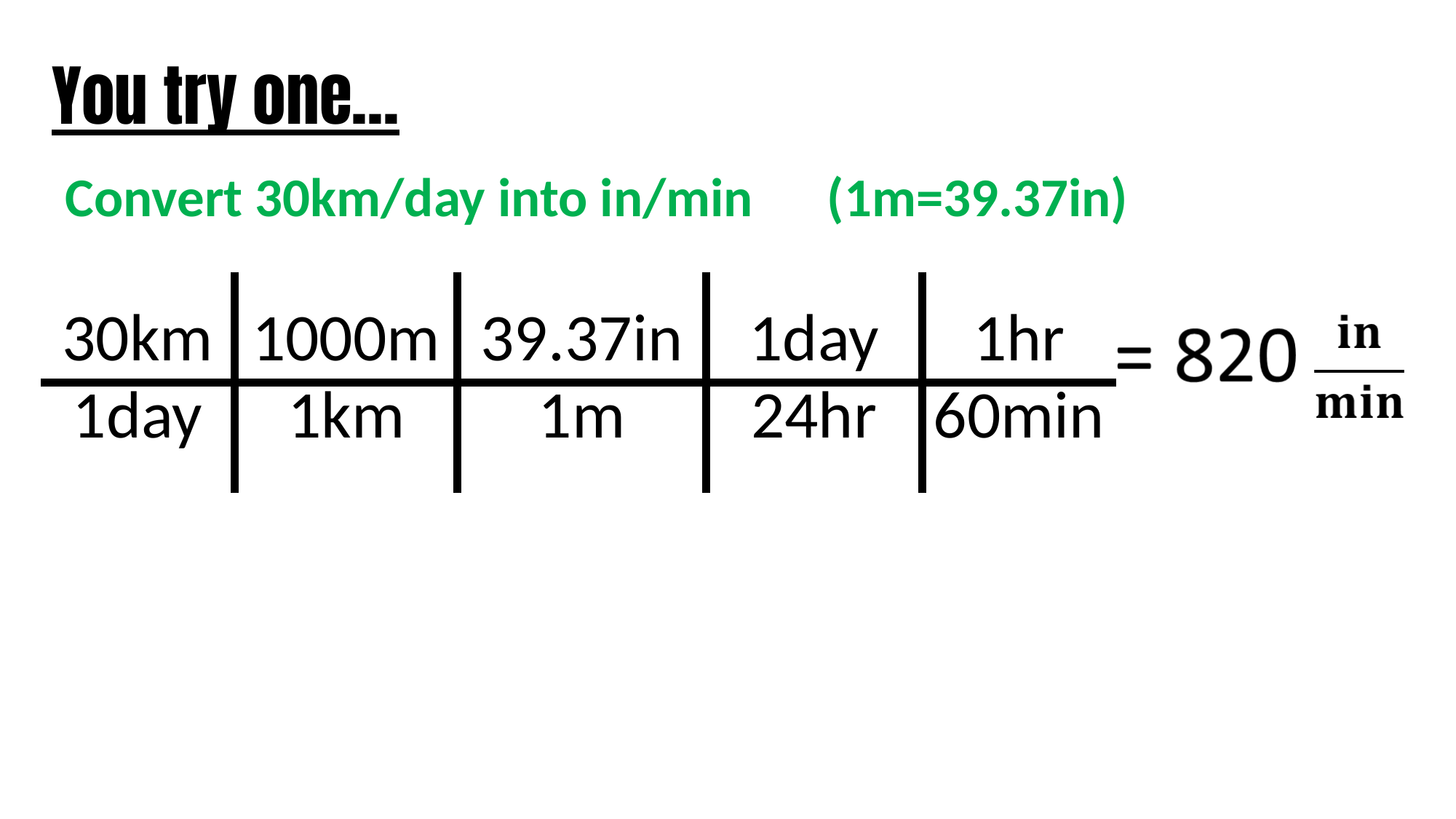

# You try one…
Convert 30km/day into in/min      (1m=39.37in)
| 30km | 1000m | 39.37in | 1day | 1hr |
| --- | --- | --- | --- | --- |
| 1day | 1km | 1m | 24hr | 60min |